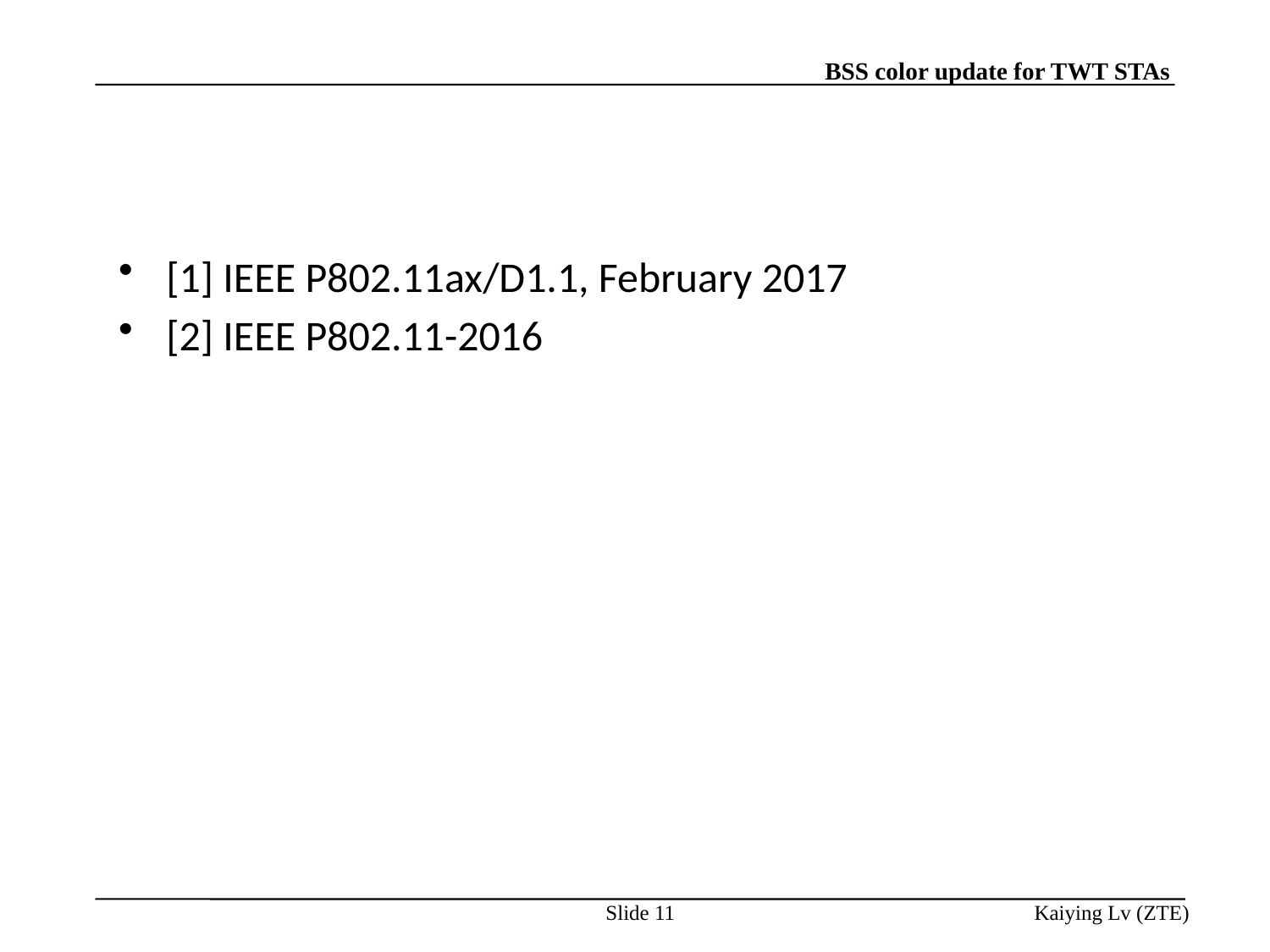

#
[1] IEEE P802.11ax/D1.1, February 2017
[2] IEEE P802.11-2016
Slide 11
Kaiying Lv (ZTE)